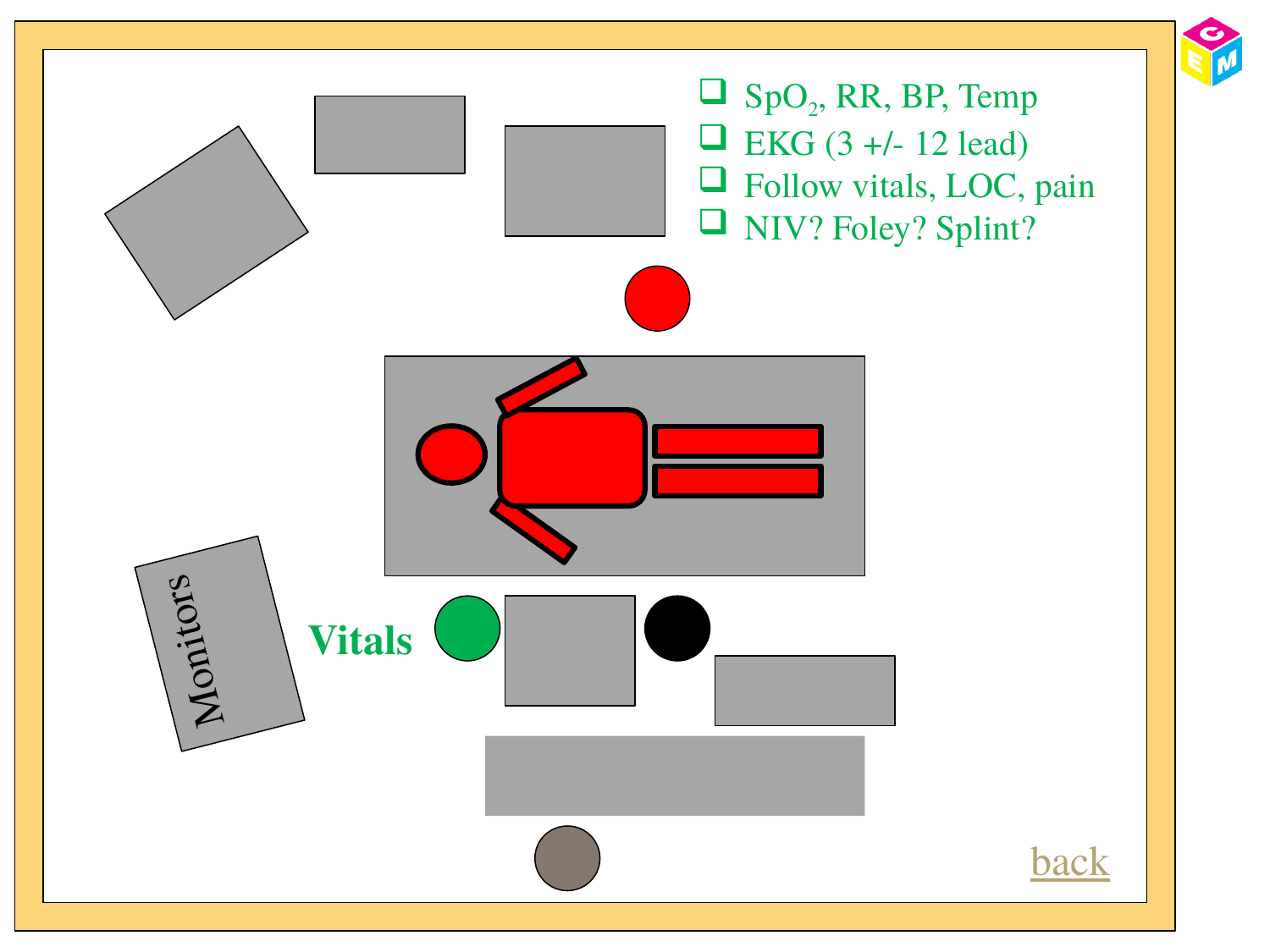

SpO2, RR, BP, Temp
EKG (3 +/- 12 lead)
Follow vitals, LOC, pain
NIV? Foley? Splint?

Monitors

Vitals

back